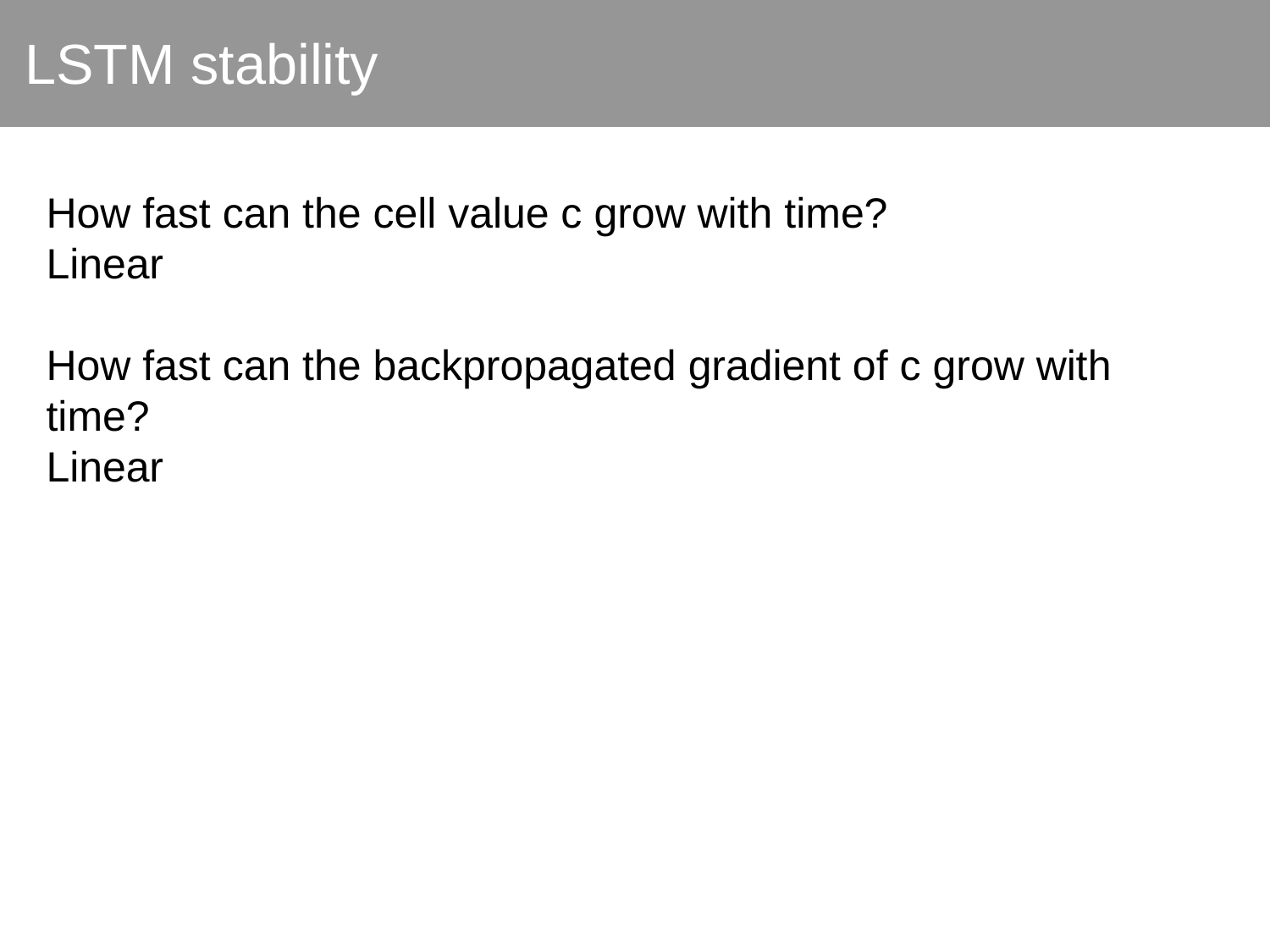

LSTM stability
How fast can the cell value c grow with time?
Linear

How fast can the backpropagated gradient of c grow with time?
Linear